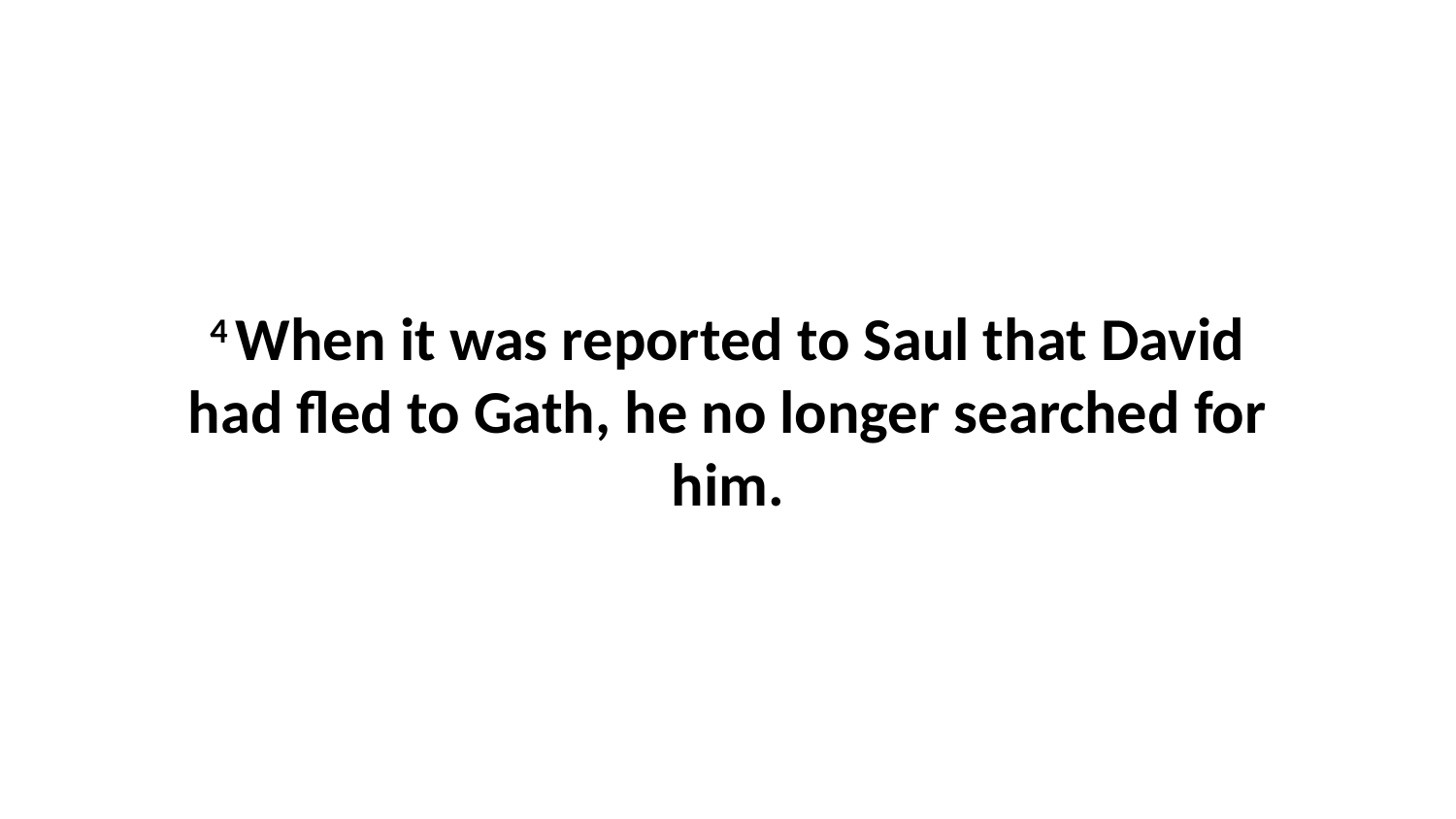

4 When it was reported to Saul that David had fled to Gath, he no longer searched for him.